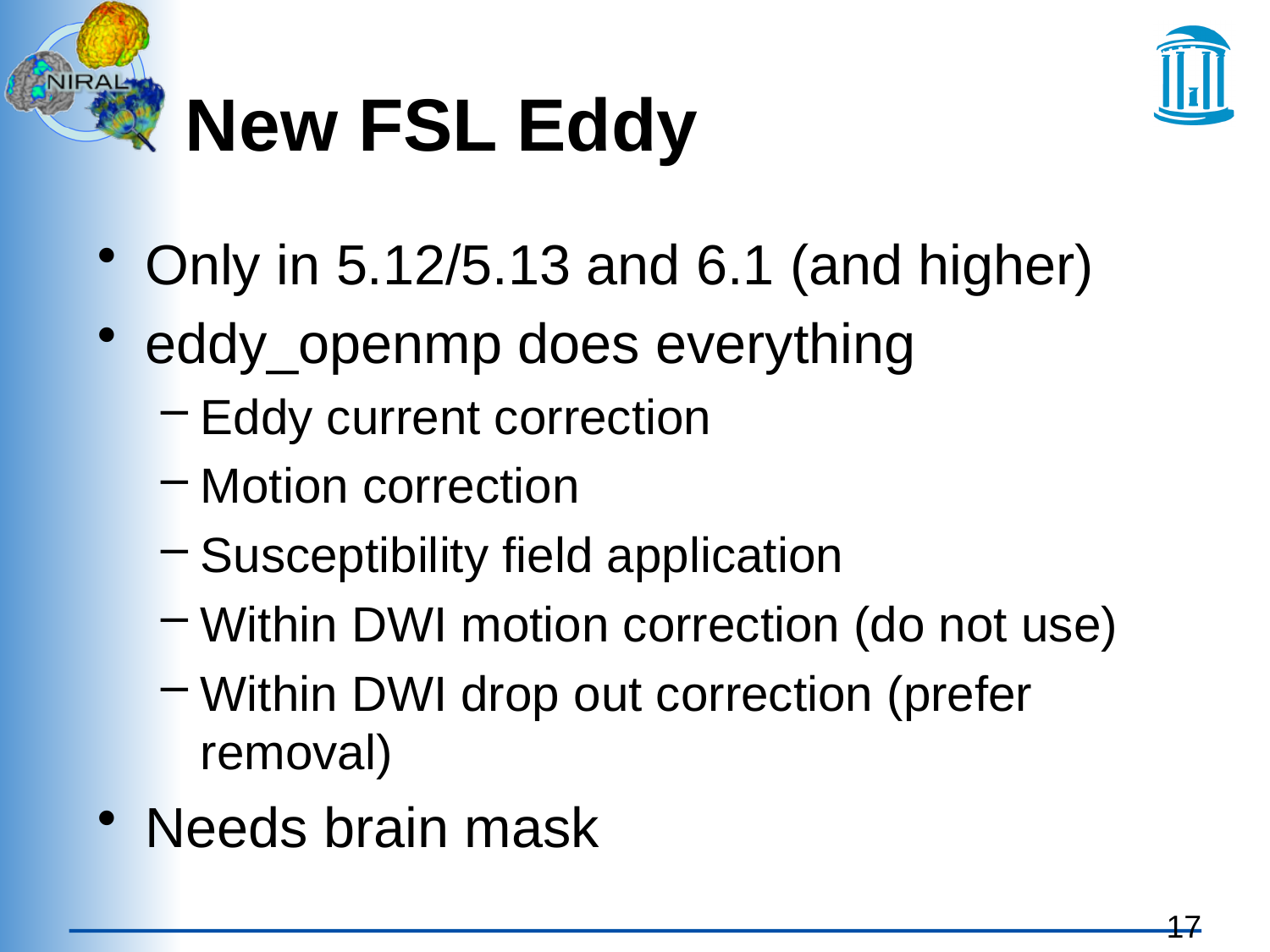

# New FSL Eddy
Only in 5.12/5.13 and 6.1 (and higher)
eddy_openmp does everything
Eddy current correction
Motion correction
Susceptibility field application
Within DWI motion correction (do not use)
Within DWI drop out correction (prefer removal)
Needs brain mask